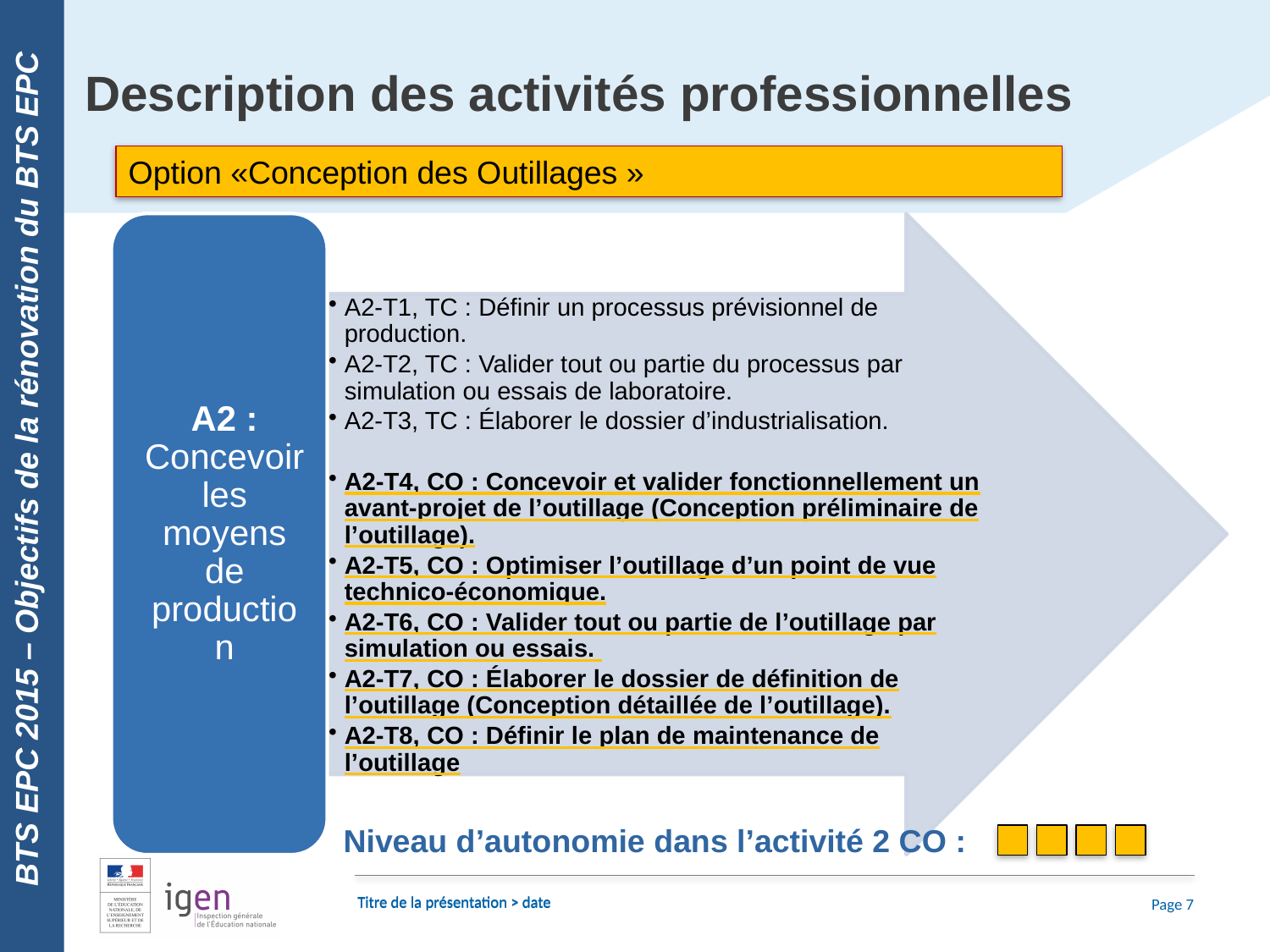

BTS EPC 2015 – Objectifs de la rénovation du BTS EPC
# Description des activités professionnelles
Option «Conception des Outillages »
A2-T1, TC : Définir un processus prévisionnel de production.
A2-T2, TC : Valider tout ou partie du processus par simulation ou essais de laboratoire.
A2-T3, TC : Élaborer le dossier d’industrialisation.

A2-T4, CO : Concevoir et valider fonctionnellement un avant-projet de l’outillage (Conception préliminaire de l’outillage).
A2-T5, CO : Optimiser l’outillage d’un point de vue technico-économique.
A2-T6, CO : Valider tout ou partie de l’outillage par simulation ou essais.
A2-T7, CO : Élaborer le dossier de définition de l’outillage (Conception détaillée de l’outillage).
A2-T8, CO : Définir le plan de maintenance de l’outillage

A2 : Concevoir les moyens de production
Niveau d’autonomie dans l’activité 2 CO :